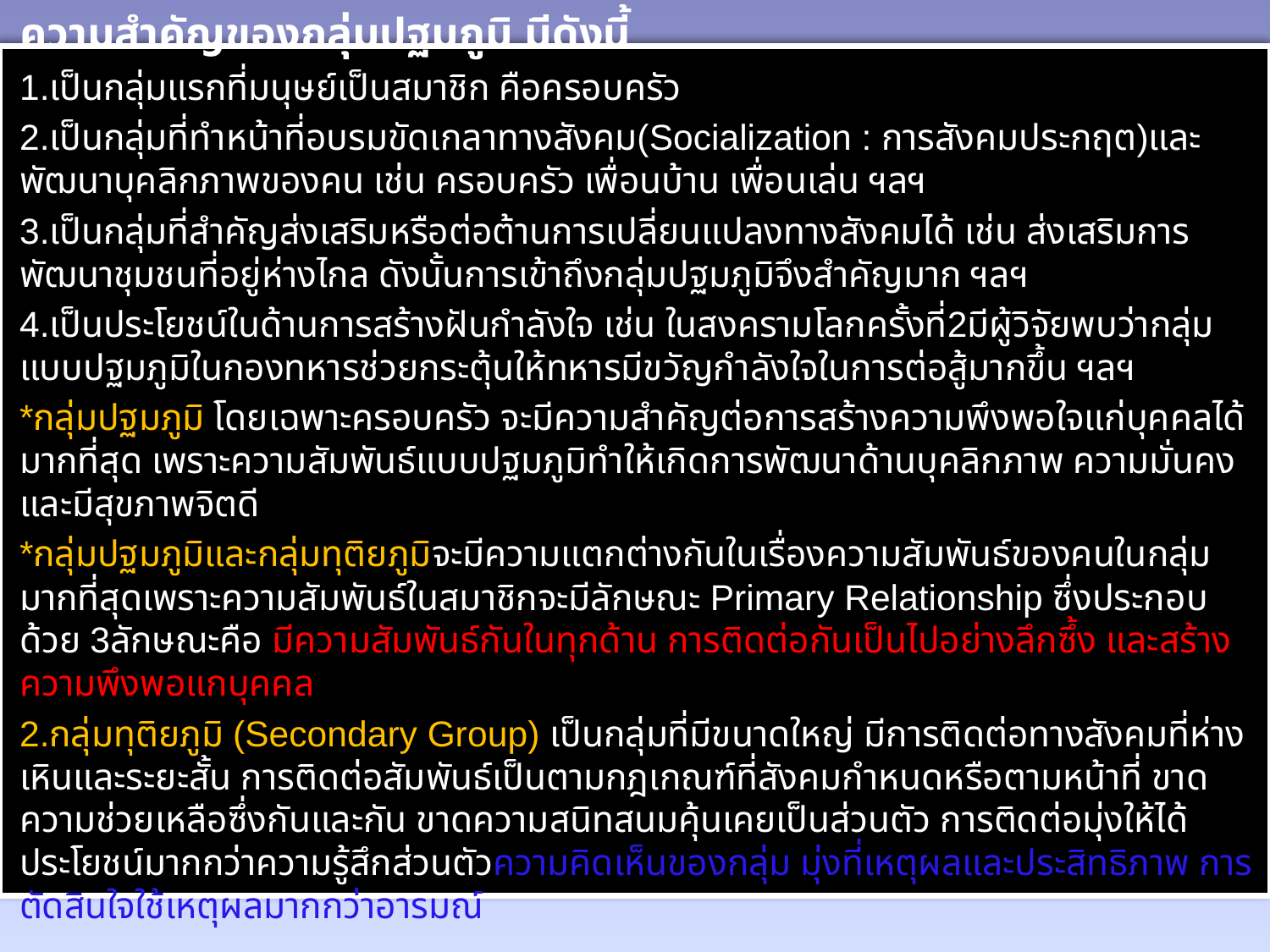

ความสำคัญของกลุ่มปฐมภูมิ มีดังนี้
	1.เป็นกลุ่มแรกที่มนุษย์เป็นสมาชิก คือครอบครัว
	2.เป็นกลุ่มที่ทำหน้าที่อบรมขัดเกลาทางสังคม(Socialization : การสังคมประกฤต)และพัฒนาบุคลิกภาพของคน เช่น ครอบครัว เพื่อนบ้าน เพื่อนเล่น ฯลฯ
	3.เป็นกลุ่มที่สำคัญส่งเสริมหรือต่อต้านการเปลี่ยนแปลงทางสังคมได้ เช่น ส่งเสริมการพัฒนาชุมชนที่อยู่ห่างไกล ดังนั้นการเข้าถึงกลุ่มปฐมภูมิจึงสำคัญมาก ฯลฯ
	4.เป็นประโยชน์ในด้านการสร้างฝันกำลังใจ เช่น ในสงครามโลกครั้งที่2มีผู้วิจัยพบว่ากลุ่มแบบปฐมภูมิในกองทหารช่วยกระตุ้นให้ทหารมีขวัญกำลังใจในการต่อสู้มากขึ้น ฯลฯ
*กลุ่มปฐมภูมิ โดยเฉพาะครอบครัว จะมีความสำคัญต่อการสร้างความพึงพอใจแก่บุคคลได้มากที่สุด เพราะความสัมพันธ์แบบปฐมภูมิทำให้เกิดการพัฒนาด้านบุคลิกภาพ ความมั่นคง และมีสุขภาพจิตดี
*กลุ่มปฐมภูมิและกลุ่มทุติยภูมิจะมีความแตกต่างกันในเรื่องความสัมพันธ์ของคนในกลุ่มมากที่สุดเพราะความสัมพันธ์ในสมาชิกจะมีลักษณะ Primary Relationship ซึ่งประกอบด้วย 3ลักษณะคือ มีความสัมพันธ์กันในทุกด้าน การติดต่อกันเป็นไปอย่างลึกซึ้ง และสร้างความพึงพอแกบุคคล
2.กลุ่มทุติยภูมิ (Secondary Group) เป็นกลุ่มที่มีขนาดใหญ่ มีการติดต่อทางสังคมที่ห่างเหินและระยะสั้น การติดต่อสัมพันธ์เป็นตามกฎเกณฑ์ที่สังคมกำหนดหรือตามหน้าที่ ขาดความช่วยเหลือซึ่งกันและกัน ขาดความสนิทสนมคุ้นเคยเป็นส่วนตัว การติดต่อมุ่งให้ได้ประโยชน์มากกว่าความรู้สึกส่วนตัวความคิดเห็นของกลุ่ม มุ่งที่เหตุผลและประสิทธิภาพ การตัดสินใจใช้เหตุผลมากกว่าอารมณ์